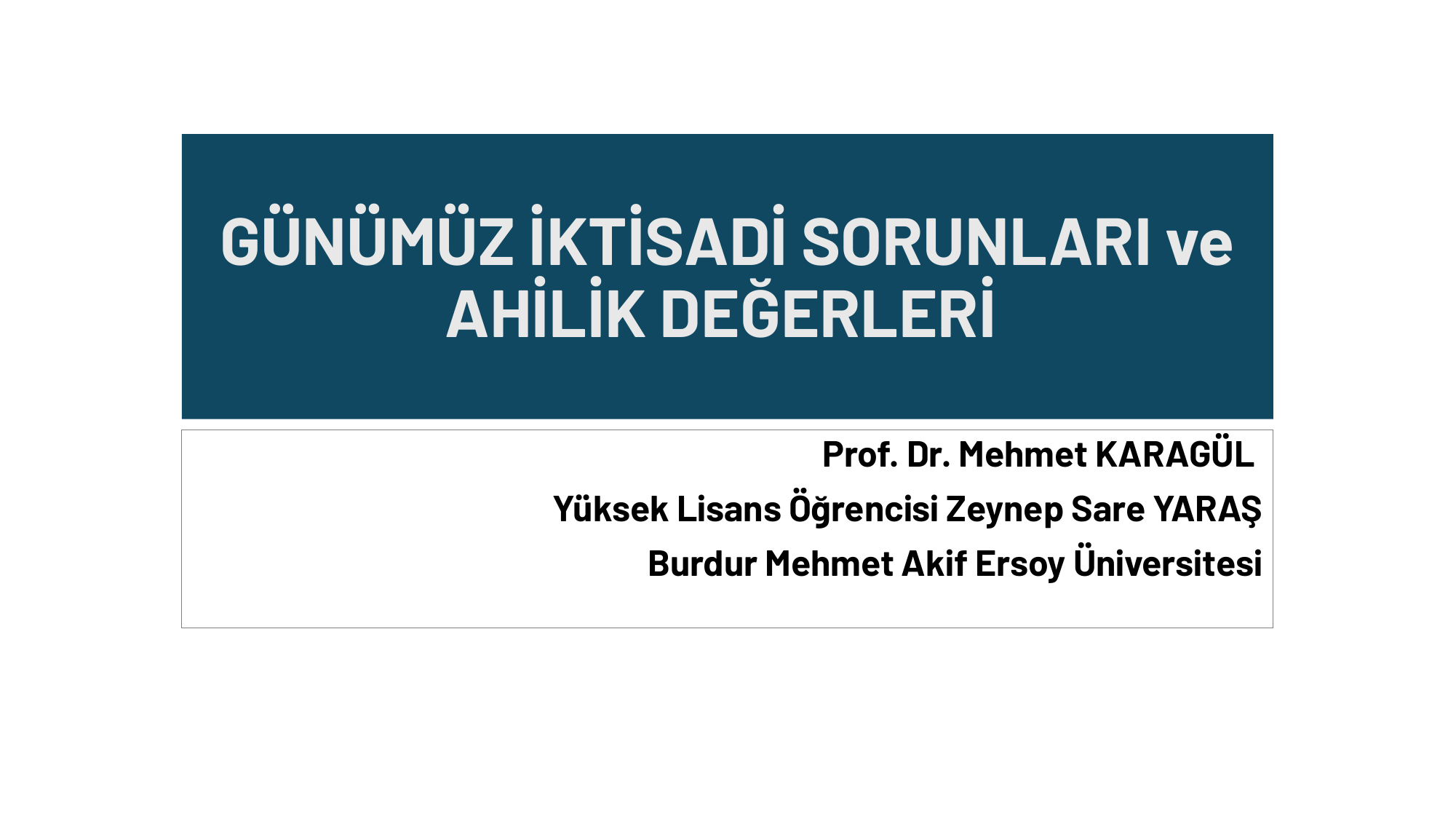

# GÜNÜMÜZ İKTİSADİ SORUNLARI ve AHİLİK DEĞERLERİ
Prof. Dr. Mehmet KARAGÜL
Yüksek Lisans Öğrencisi Zeynep Sare YARAŞ
 Burdur Mehmet Akif Ersoy Üniversitesi